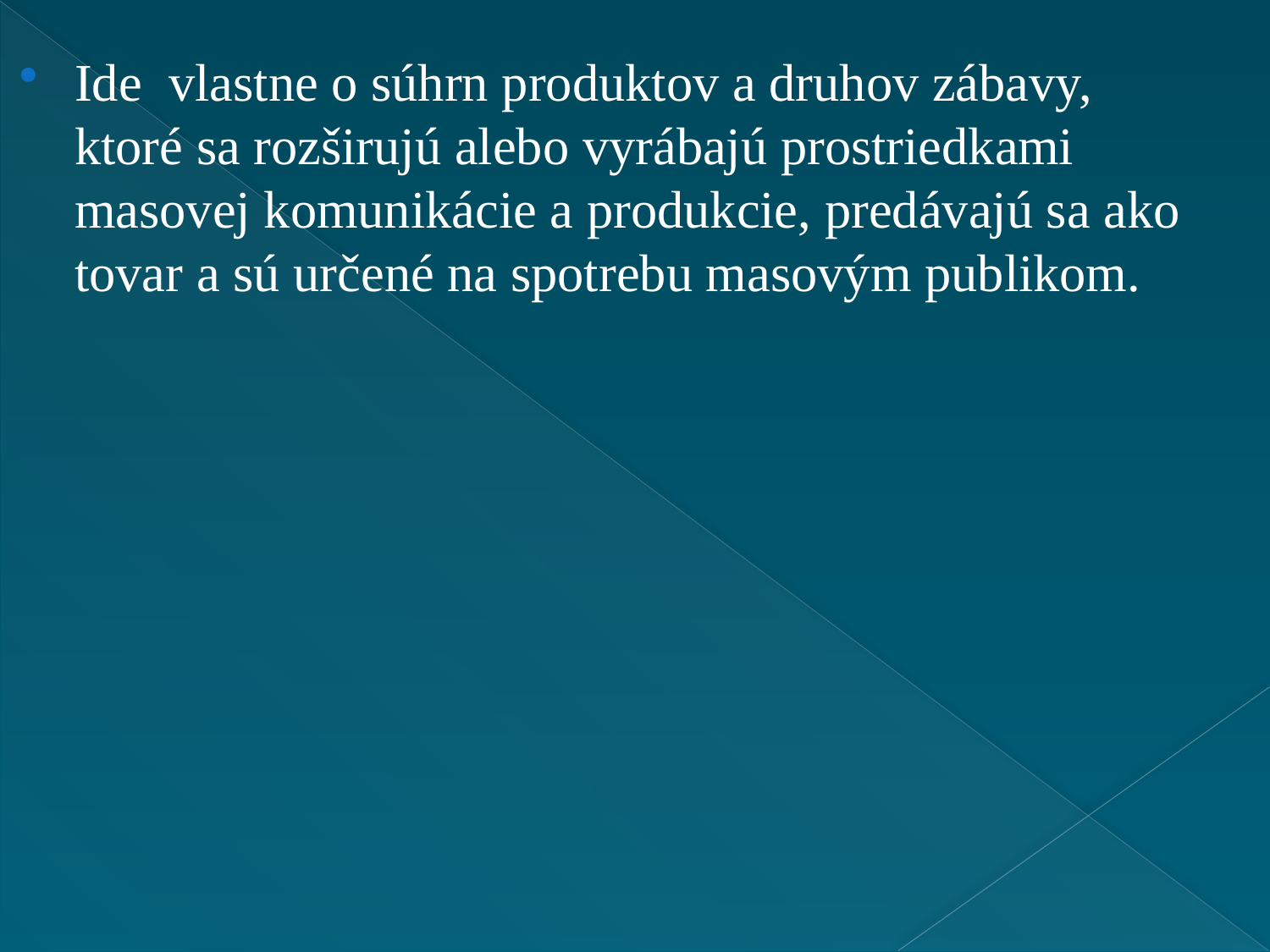

Ide  vlastne o súhrn produktov a druhov zábavy, ktoré sa rozširujú alebo vyrábajú prostriedkami masovej komunikácie a produkcie, predávajú sa ako tovar a sú určené na spotrebu masovým publikom.